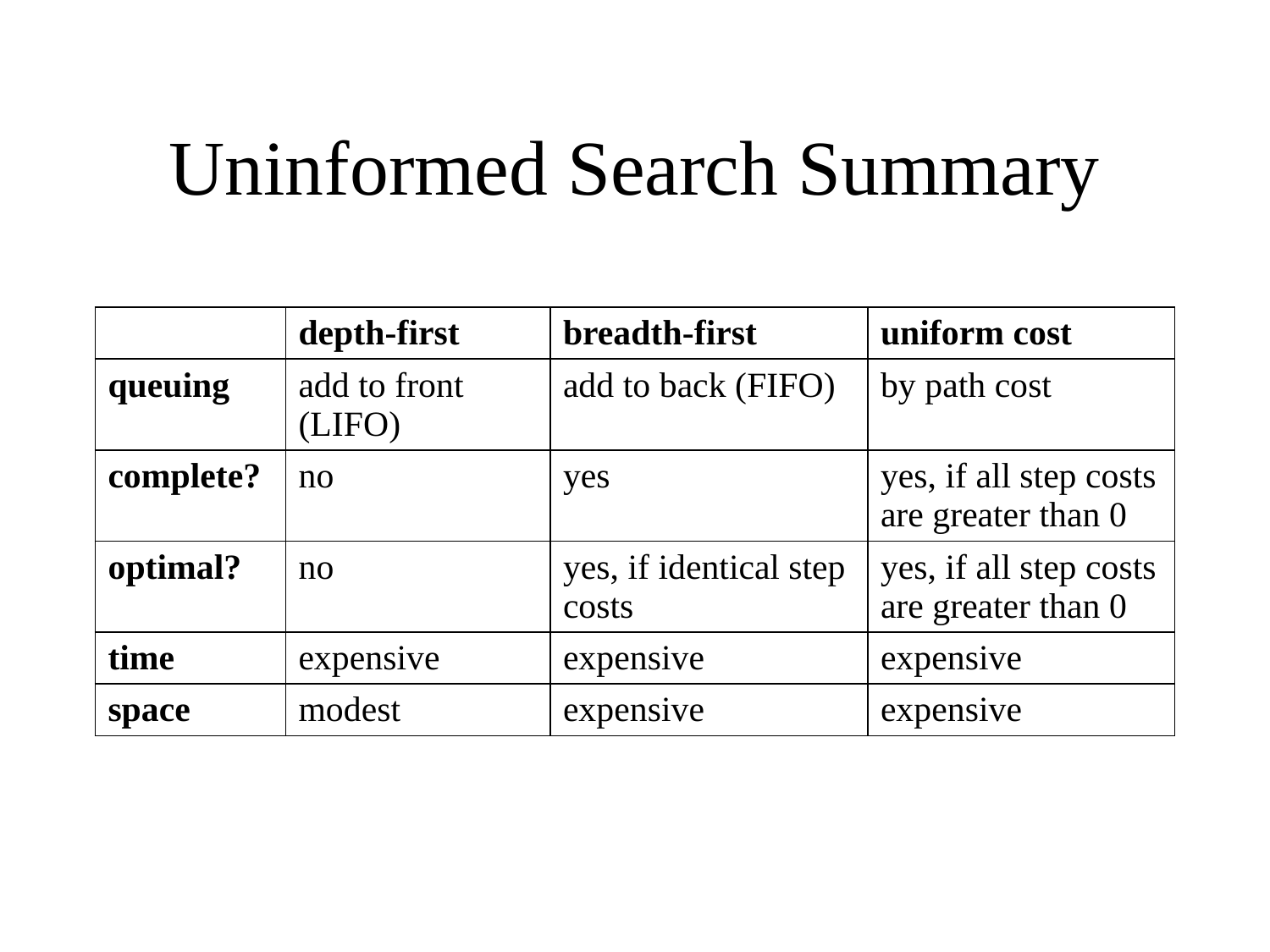

# Uninformed Search Summary
|  | depth-first | breadth-first | uniform cost |
| --- | --- | --- | --- |
| queuing | add to front (LIFO) | add to back (FIFO) | by path cost |
| complete? | no | yes | yes, if all step costs are greater than 0 |
| optimal? | no | yes, if identical step costs | yes, if all step costs are greater than 0 |
| time | expensive | expensive | expensive |
| space | modest | expensive | expensive |